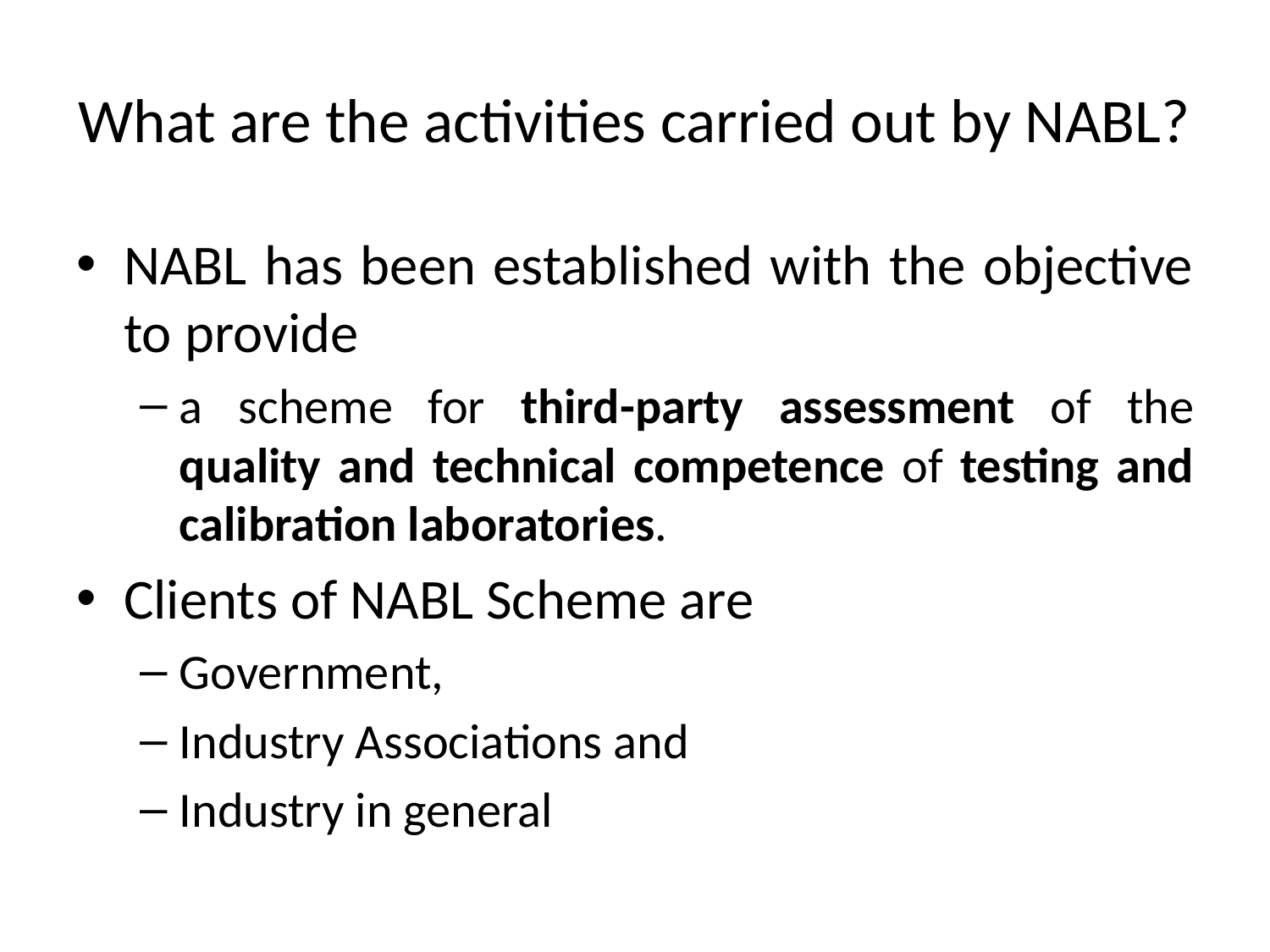

# What are the activities carried out by NABL?
NABL has been established with the objective to provide
a scheme for third-party assessment of the quality and technical competence of testing and calibration laboratories.
Clients of NABL Scheme are
Government,
Industry Associations and
Industry in general